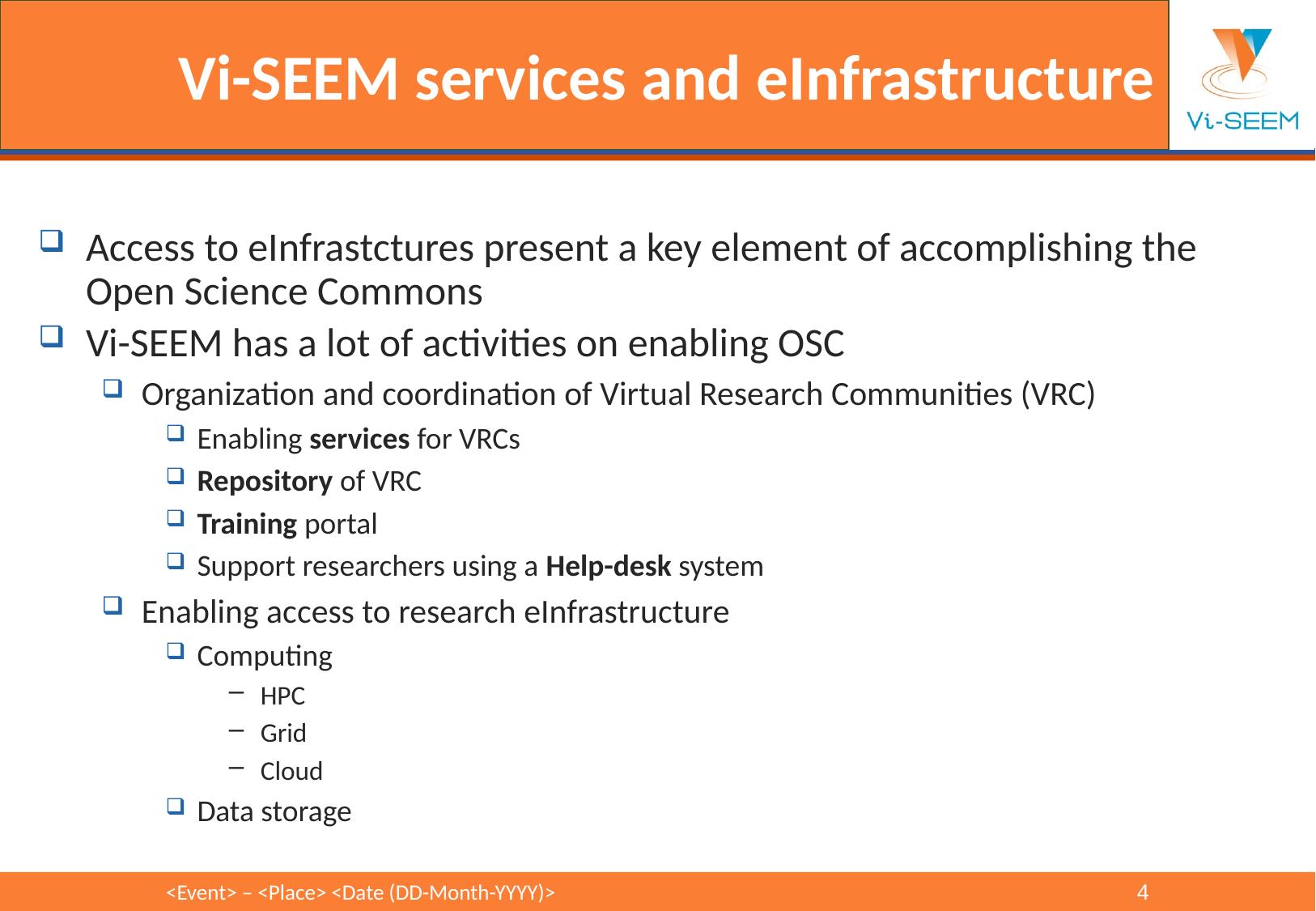

# Vi-SEEM services and eInfrastructure
Access to eInfrastctures present a key element of accomplishing the Open Science Commons
Vi-SEEM has a lot of activities on enabling OSC
Organization and coordination of Virtual Research Communities (VRC)
Enabling services for VRCs
Repository of VRC
Training portal
Support researchers using a Help-desk system
Enabling access to research eInfrastructure
Computing
HPC
Grid
Cloud
Data storage

<Event> – <Place> <Date (DD-Month-YYYY)>					4